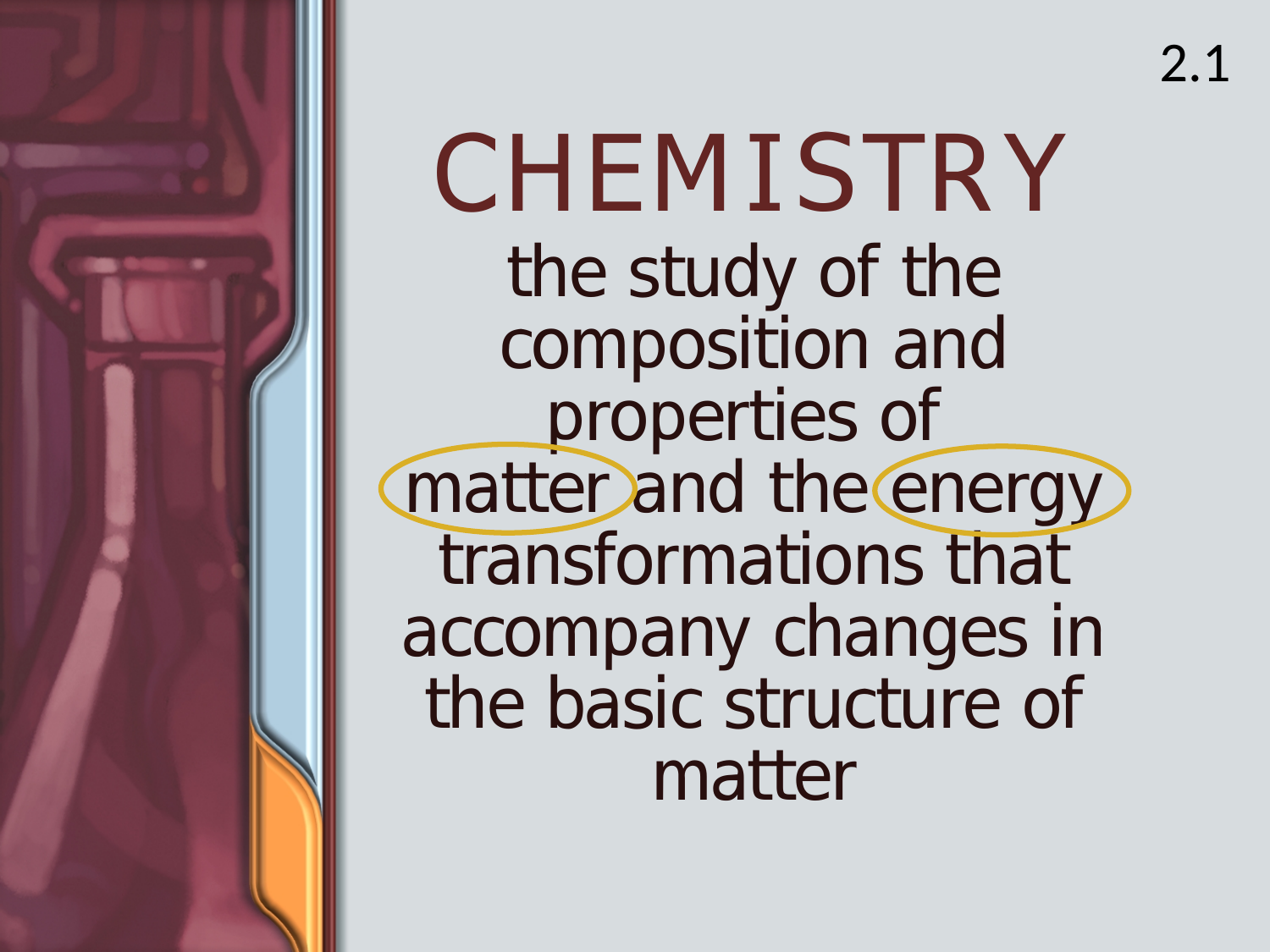

2.1
# Chemistry
the study of the composition and properties of
matter and the energy transformations that accompany changes in the basic structure of matter